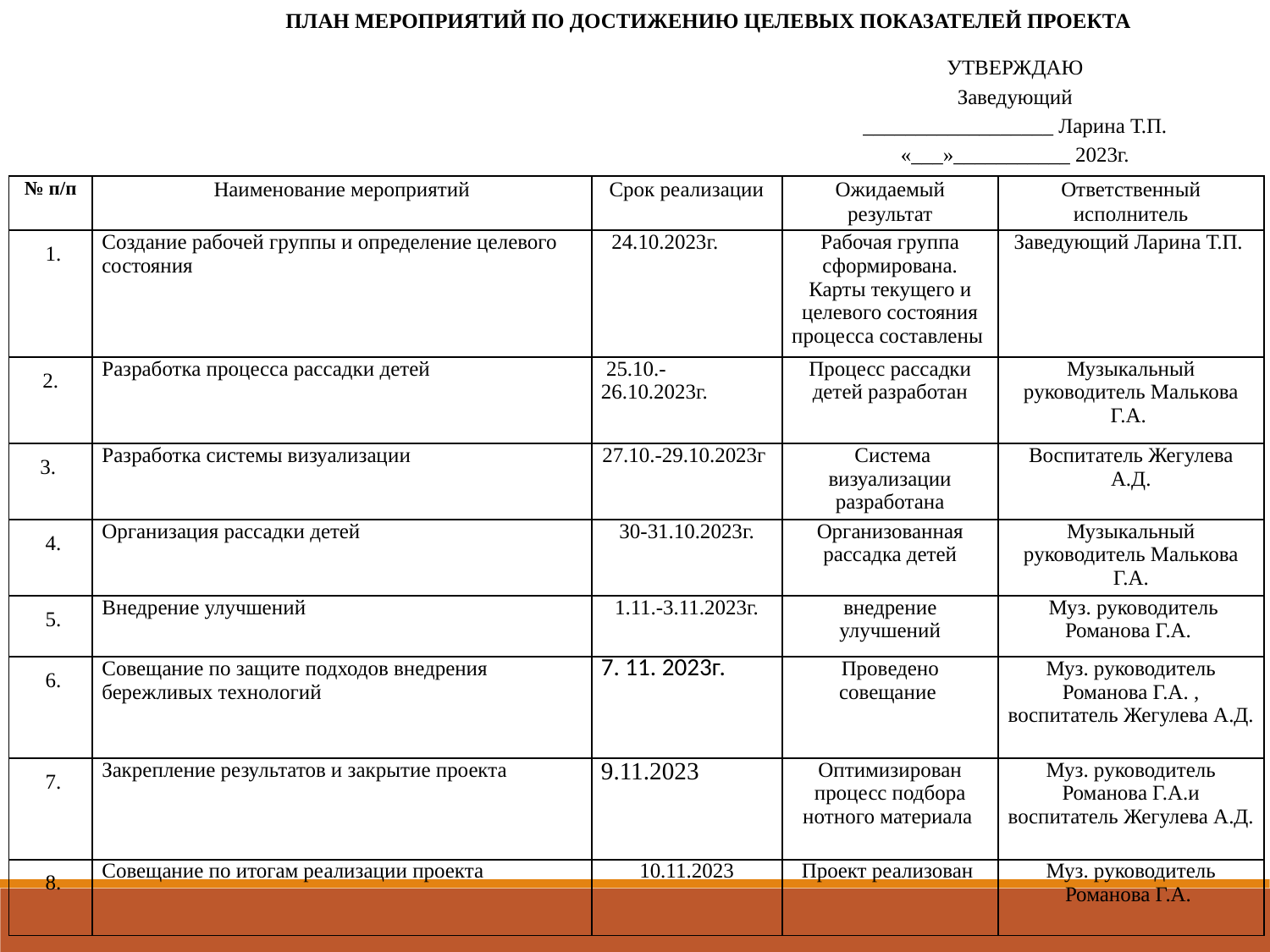

План мероприятий по достижению целевых показателей проекта
УТВЕРЖДАЮ
Заведующий
__________________ Ларина Т.П.
«___»___________ 2023г.

| № п/п | Наименование мероприятий | Срок реализации | Ожидаемый результат | Ответственный исполнитель |
| --- | --- | --- | --- | --- |
| 1. | Создание рабочей группы и определение целевого состояния | 24.10.2023г. | Рабочая группа сформирована. Карты текущего и целевого состояния процесса составлены | Заведующий Ларина Т.П. |
| 2. | Разработка процесса рассадки детей | 25.10.-26.10.2023г. | Процесс рассадки детей разработан | Музыкальный руководитель Малькова Г.А. |
| 3. | Разработка системы визуализации | 27.10.-29.10.2023г | Система визуализации разработана | Воспитатель Жегулева А.Д. |
| 4. | Организация рассадки детей | 30-31.10.2023г. | Организованная рассадка детей | Музыкальный руководитель Малькова Г.А. |
| 5. | Внедрение улучшений | 1.11.-3.11.2023г. | внедрение улучшений | Муз. руководитель Романова Г.А. |
| 6. | Совещание по защите подходов внедрения бережливых технологий | 7. 11. 2023г. | Проведено совещание | Муз. руководитель Романова Г.А. , воспитатель Жегулева А.Д. |
| 7. | Закрепление результатов и закрытие проекта | 9.11.2023 | Оптимизирован процесс подбора нотного материала | Муз. руководитель Романова Г.А.и воспитатель Жегулева А.Д. |
| 8. | Совещание по итогам реализации проекта | 10.11.2023 | Проект реализован | Муз. руководитель Романова Г.А. |